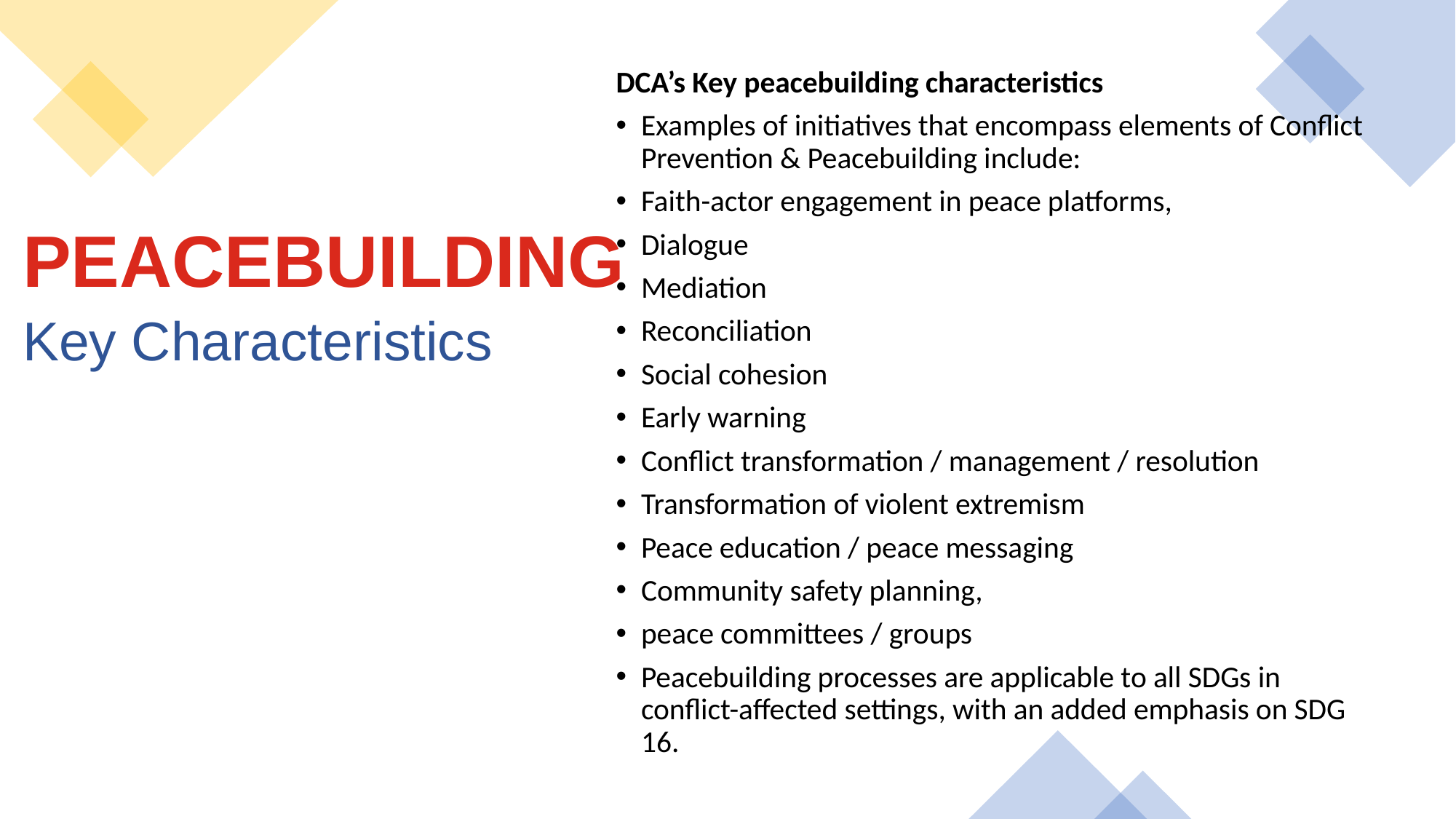

DCA’s Key peacebuilding characteristics
Examples of initiatives that encompass elements of Conflict Prevention & Peacebuilding include:
Faith-actor engagement in peace platforms,
Dialogue
Mediation
Reconciliation
Social cohesion
Early warning
Conflict transformation / management / resolution
Transformation of violent extremism
Peace education / peace messaging
Community safety planning,
peace committees / groups
Peacebuilding processes are applicable to all SDGs in conflict-affected settings, with an added emphasis on SDG 16.

# PEACEBUILDING Key Characteristics